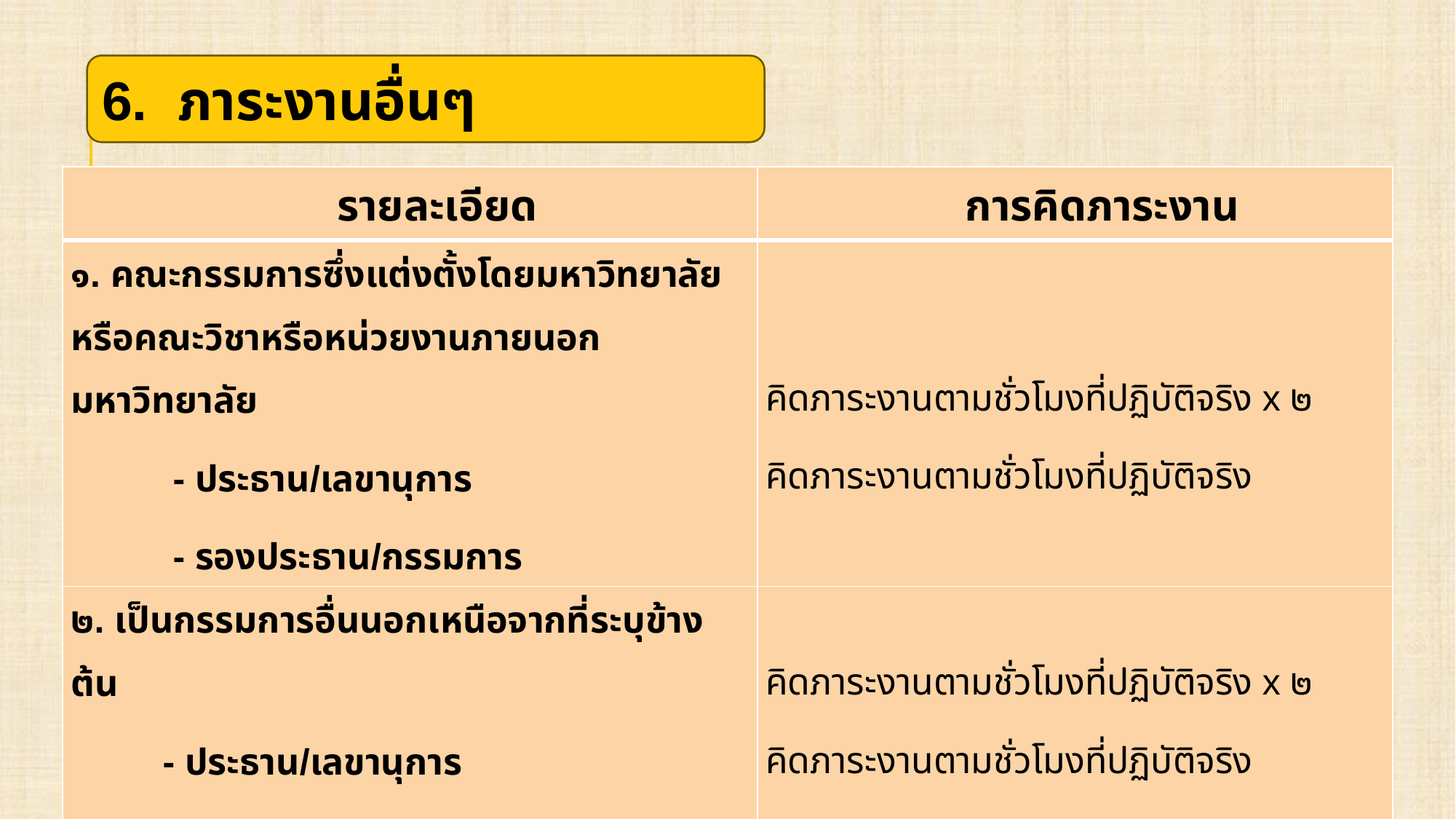

6.  ภาระงานอื่นๆ
| รายละเอียด | การคิดภาระงาน |
| --- | --- |
| ๑. คณะกรรมการซึ่งแต่งตั้งโดยมหาวิทยาลัยหรือคณะวิชาหรือหน่วยงานภายนอกมหาวิทยาลัย - ประธาน/เลขานุการ - รองประธาน/กรรมการ | คิดภาระงานตามชั่วโมงที่ปฏิบัติจริง x ๒ คิดภาระงานตามชั่วโมงที่ปฏิบัติจริง |
| ๒. เป็นกรรมการอื่นนอกเหนือจากที่ระบุข้างต้น - ประธาน/เลขานุการ - รองประธาน/กรรมการ | คิดภาระงานตามชั่วโมงที่ปฏิบัติจริง x ๒ คิดภาระงานตามชั่วโมงที่ปฏิบัติจริง |
| ๓. ภาระงานอื่นๆ เช่น ดูแลนักศึกษา เข้าประกวดการแข่งขัน เป็นต้น | คิดภาระงานตามชั่วโมงที่ปฏิบัติจริง |